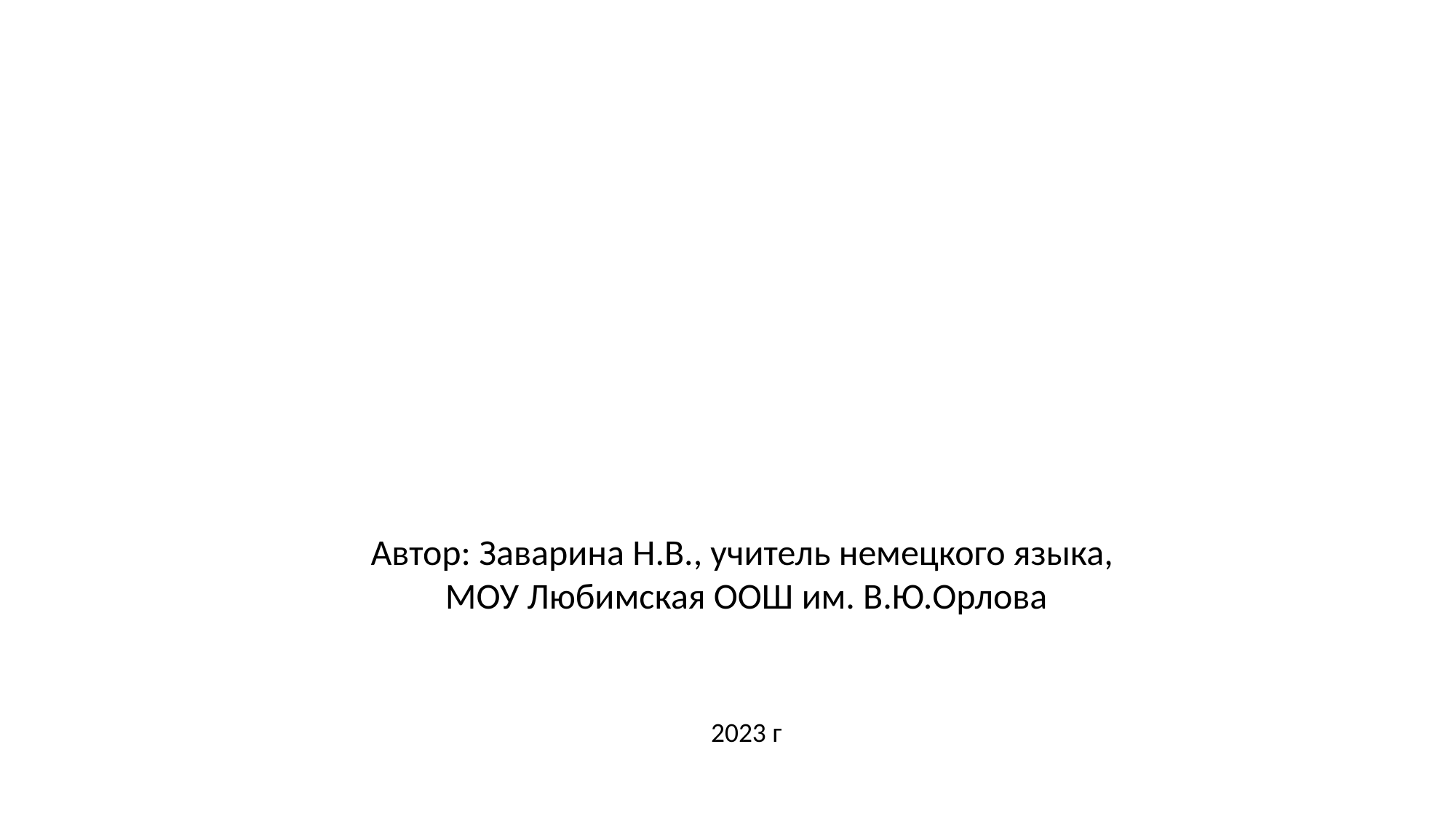

Автор: Заварина Н.В., учитель немецкого языка,
МОУ Любимская ООШ им. В.Ю.Орлова

2023 г